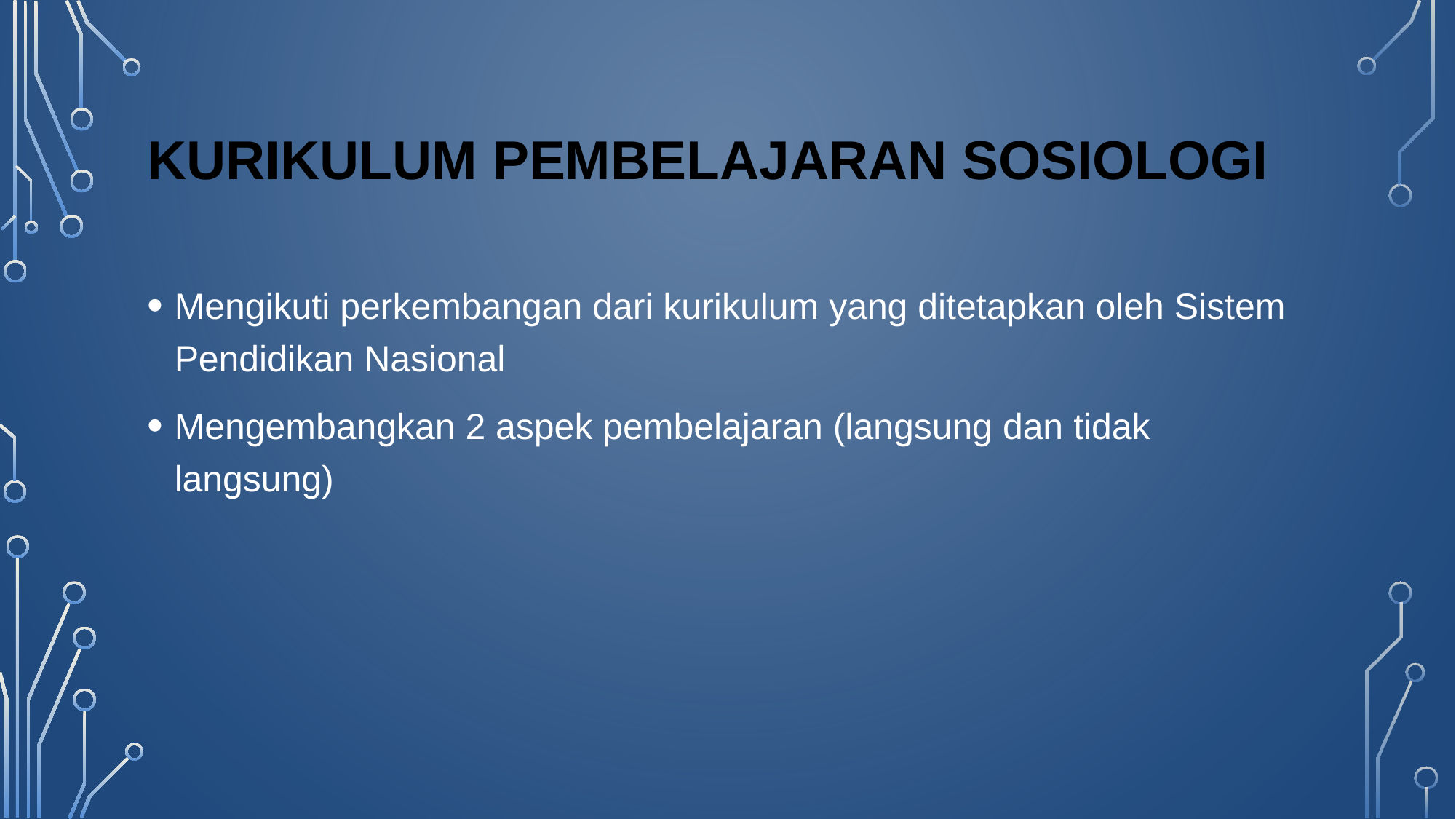

# KURIKULUM PEMBELAJARAN SOSIOLOGI
Mengikuti perkembangan dari kurikulum yang ditetapkan oleh Sistem Pendidikan Nasional
Mengembangkan 2 aspek pembelajaran (langsung dan tidak langsung)